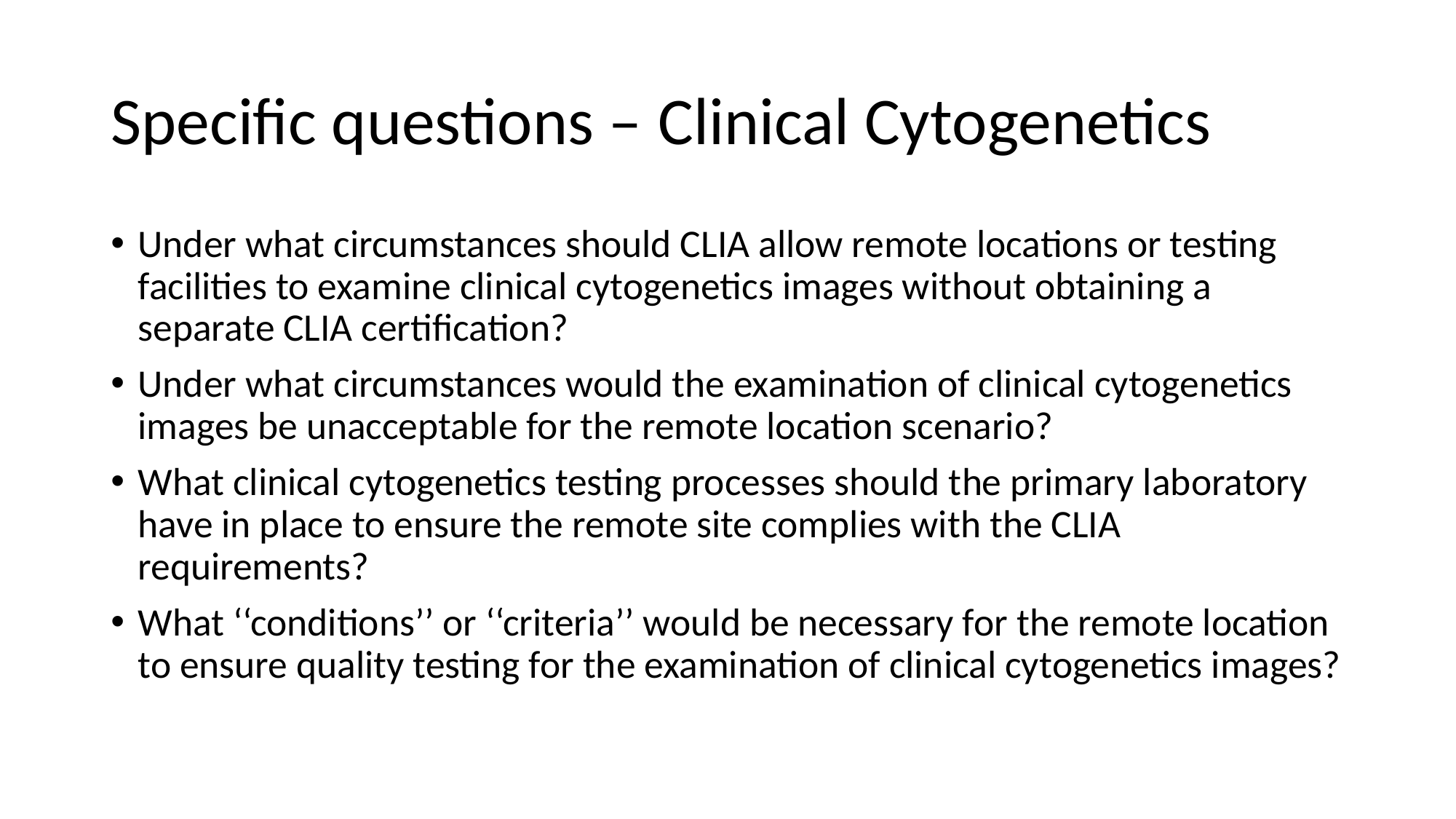

# Specific questions – Clinical Cytogenetics
Under what circumstances should CLIA allow remote locations or testing facilities to examine clinical cytogenetics images without obtaining a separate CLIA certification?
Under what circumstances would the examination of clinical cytogenetics images be unacceptable for the remote location scenario?
What clinical cytogenetics testing processes should the primary laboratory have in place to ensure the remote site complies with the CLIA requirements?
What ‘‘conditions’’ or ‘‘criteria’’ would be necessary for the remote location to ensure quality testing for the examination of clinical cytogenetics images?